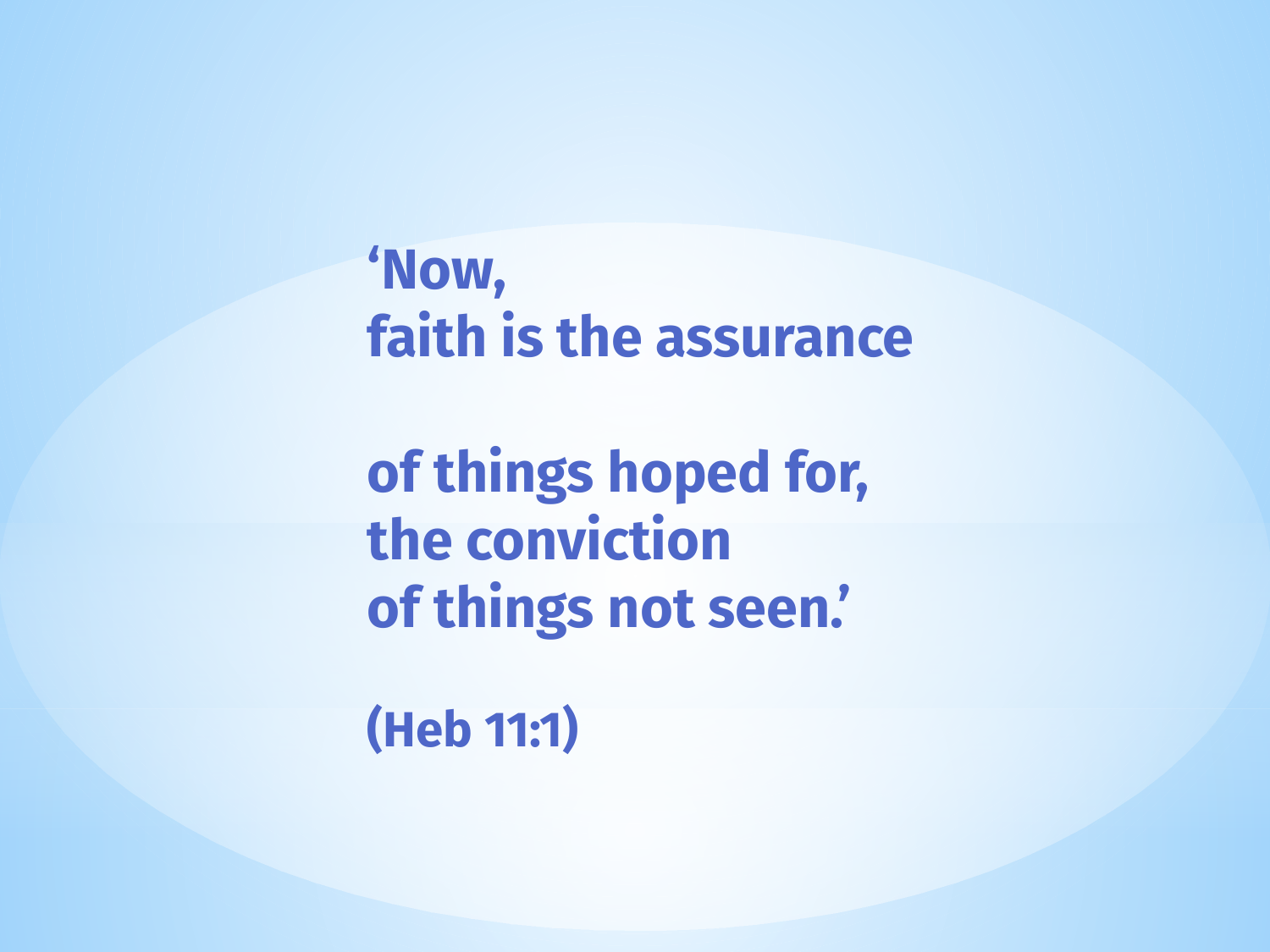

‘Now,
faith is the assurance
of things hoped for,
the conviction
of things not seen.’
(Heb 11:1)